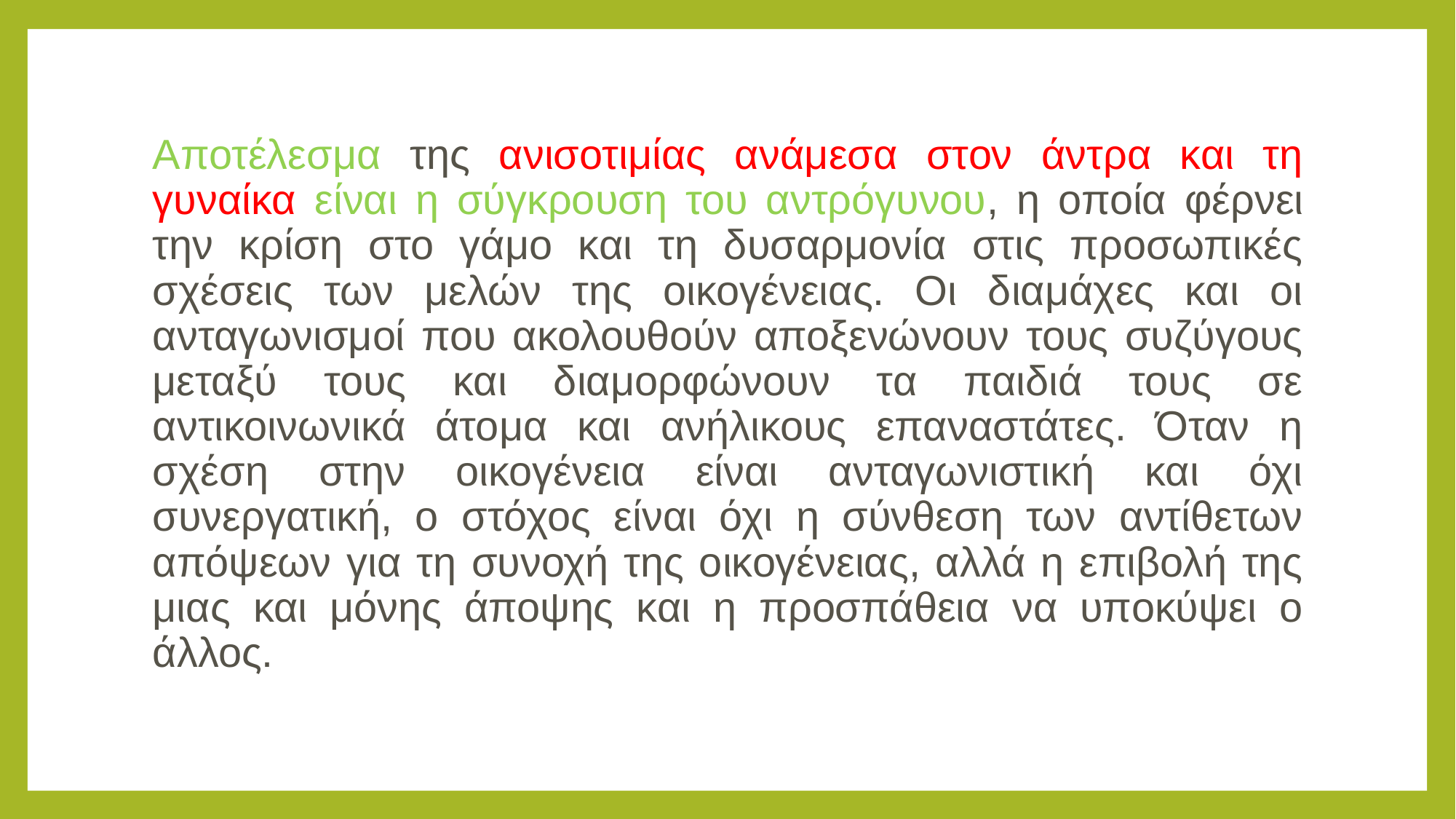

Αποτέλεσμα της ανισοτιμίας ανάμεσα στον άντρα και τη γυναίκα είναι η σύγκρουση του αντρόγυνου, η οποία φέρνει την κρίση στο γάμο και τη δυσαρμονία στις προσωπικές σχέσεις των μελών της οικογένειας. Οι διαμάχες και οι ανταγωνισμοί που ακολουθούν αποξενώνουν τους συζύγους μεταξύ τους και διαμορφώνουν τα παιδιά τους σε αντικοινωνικά άτομα και ανήλικους επαναστάτες. Όταν η σχέση στην οικογένεια είναι ανταγωνιστική και όχι συνεργατική, ο στόχος είναι όχι η σύνθεση των αντίθετων απόψεων για τη συνοχή της οικογένειας, αλλά η επιβολή της μιας και μόνης άποψης και η προσπάθεια να υποκύψει ο άλλος.